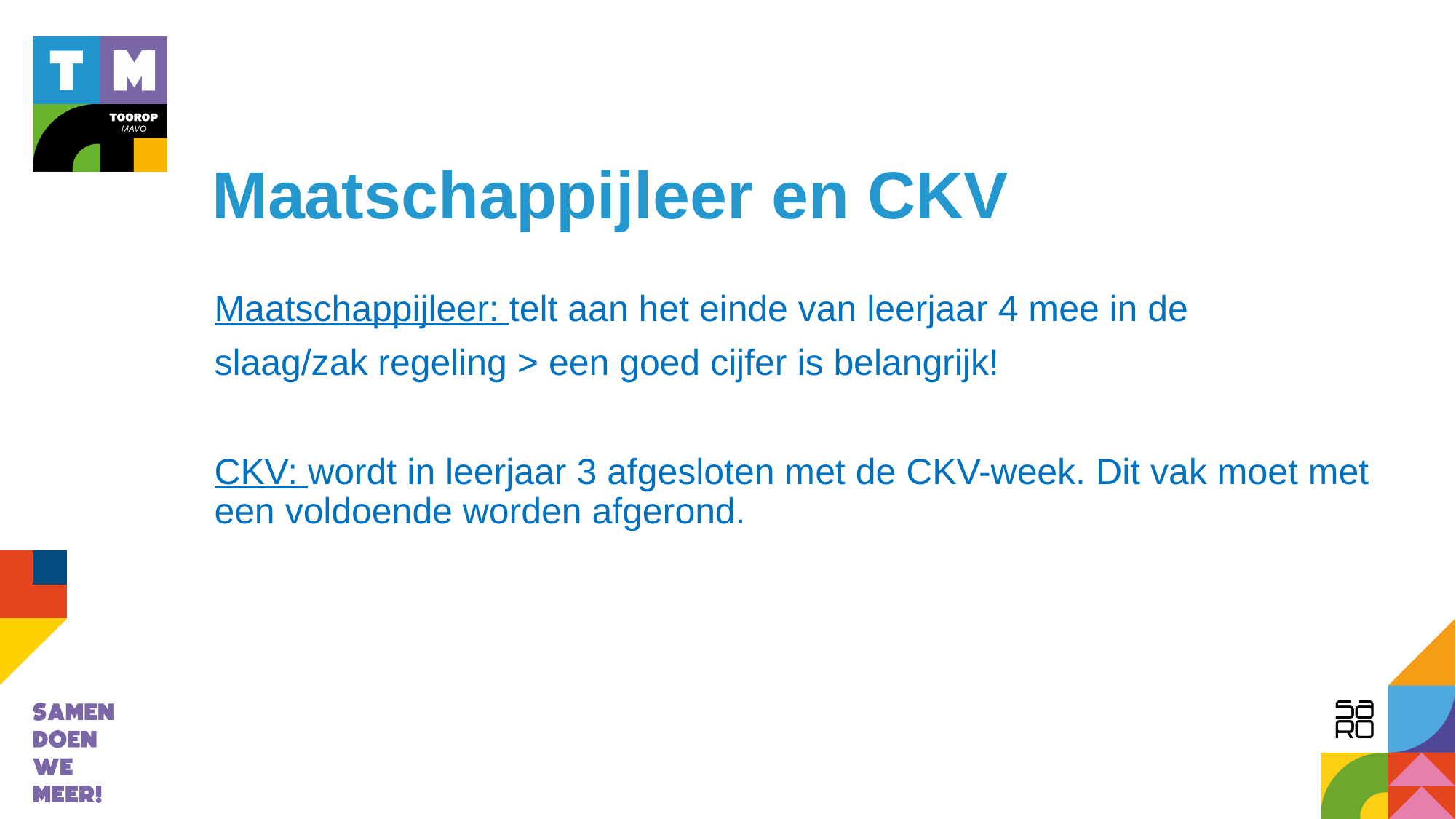

# Maatschappijleer en CKV
Maatschappijleer: telt aan het einde van leerjaar 4 mee in de
slaag/zak regeling > een goed cijfer is belangrijk!

CKV: wordt in leerjaar 3 afgesloten met de CKV-week. Dit vak moet met een voldoende worden afgerond.